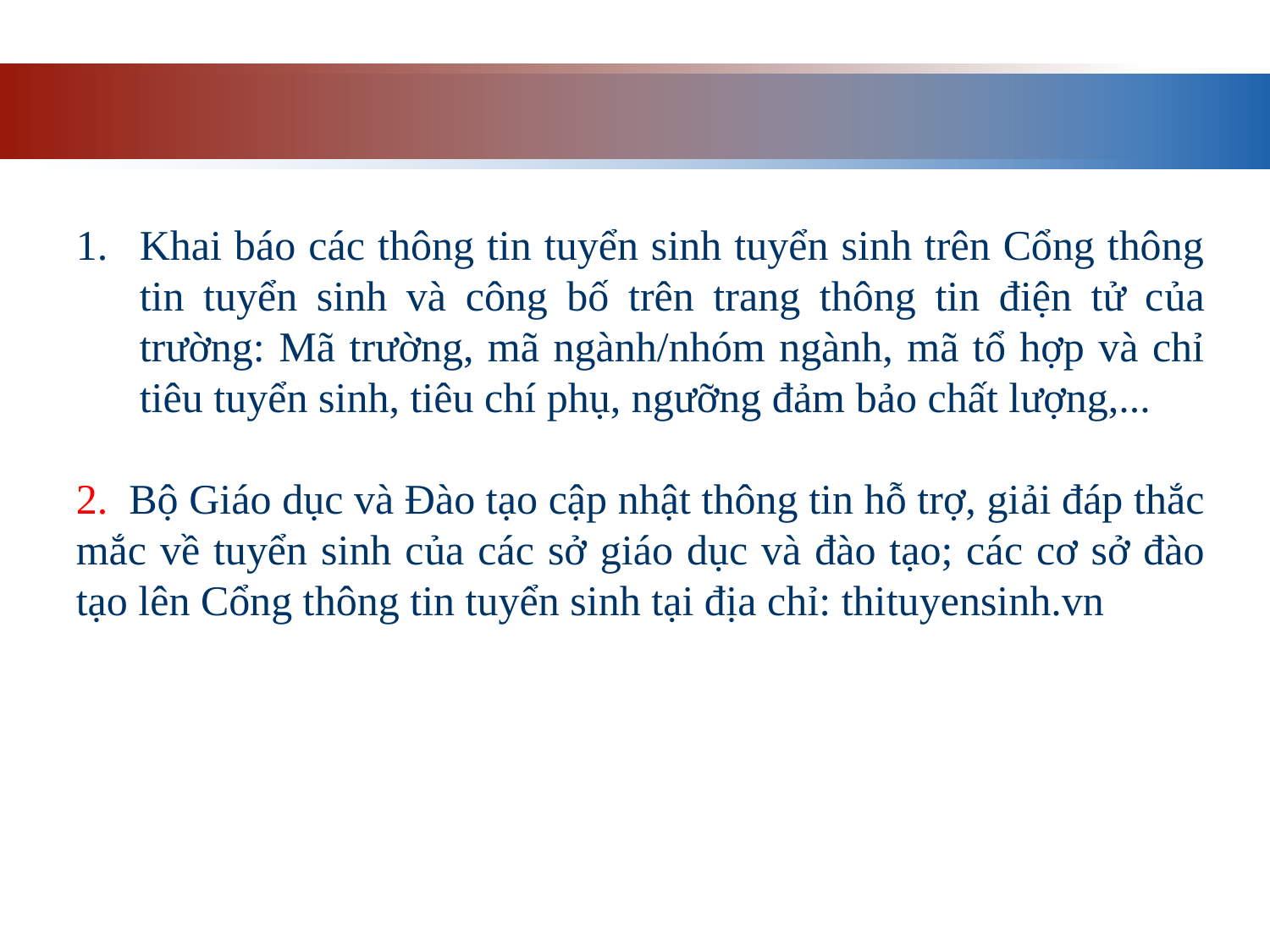

Khai báo các thông tin tuyển sinh tuyển sinh trên Cổng thông tin tuyển sinh và công bố trên trang thông tin điện tử của trường: Mã trường, mã ngành/nhóm ngành, mã tổ hợp và chỉ tiêu tuyển sinh, tiêu chí phụ, ngưỡng đảm bảo chất lượng,...

2.  Bộ Giáo dục và Đào tạo cập nhật thông tin hỗ trợ, giải đáp thắc mắc về tuyển sinh của các sở giáo dục và đào tạo; các cơ sở đào tạo lên Cổng thông tin tuyển sinh tại địa chỉ: thituyensinh.vn